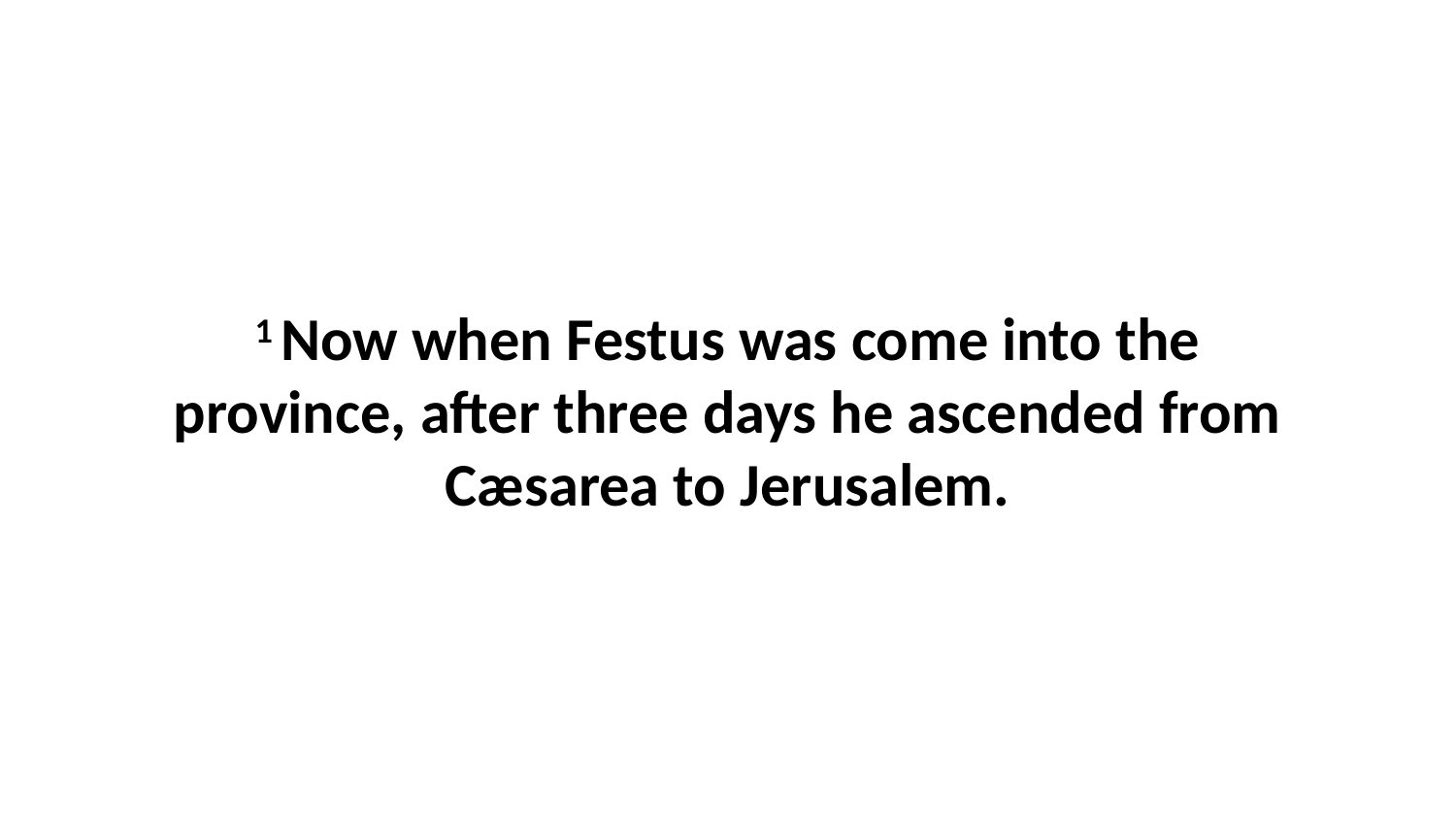

1 Now when Festus was come into the province, after three days he ascended from Cæsarea to Jerusalem.